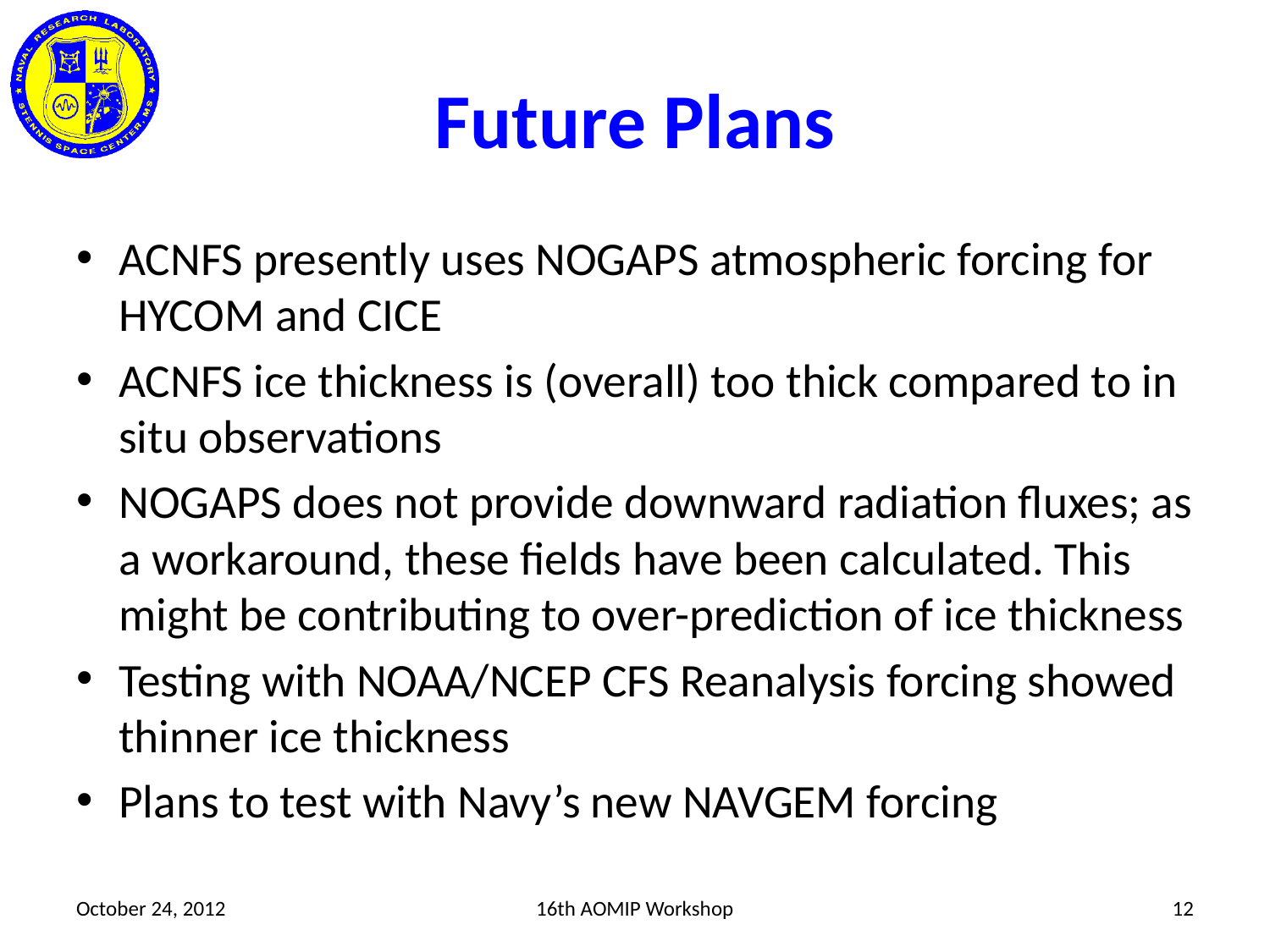

# Future Plans
ACNFS presently uses NOGAPS atmospheric forcing for HYCOM and CICE
ACNFS ice thickness is (overall) too thick compared to in situ observations
NOGAPS does not provide downward radiation fluxes; as a workaround, these fields have been calculated. This might be contributing to over-prediction of ice thickness
Testing with NOAA/NCEP CFS Reanalysis forcing showed thinner ice thickness
Plans to test with Navy’s new NAVGEM forcing
October 24, 2012
16th AOMIP Workshop
12